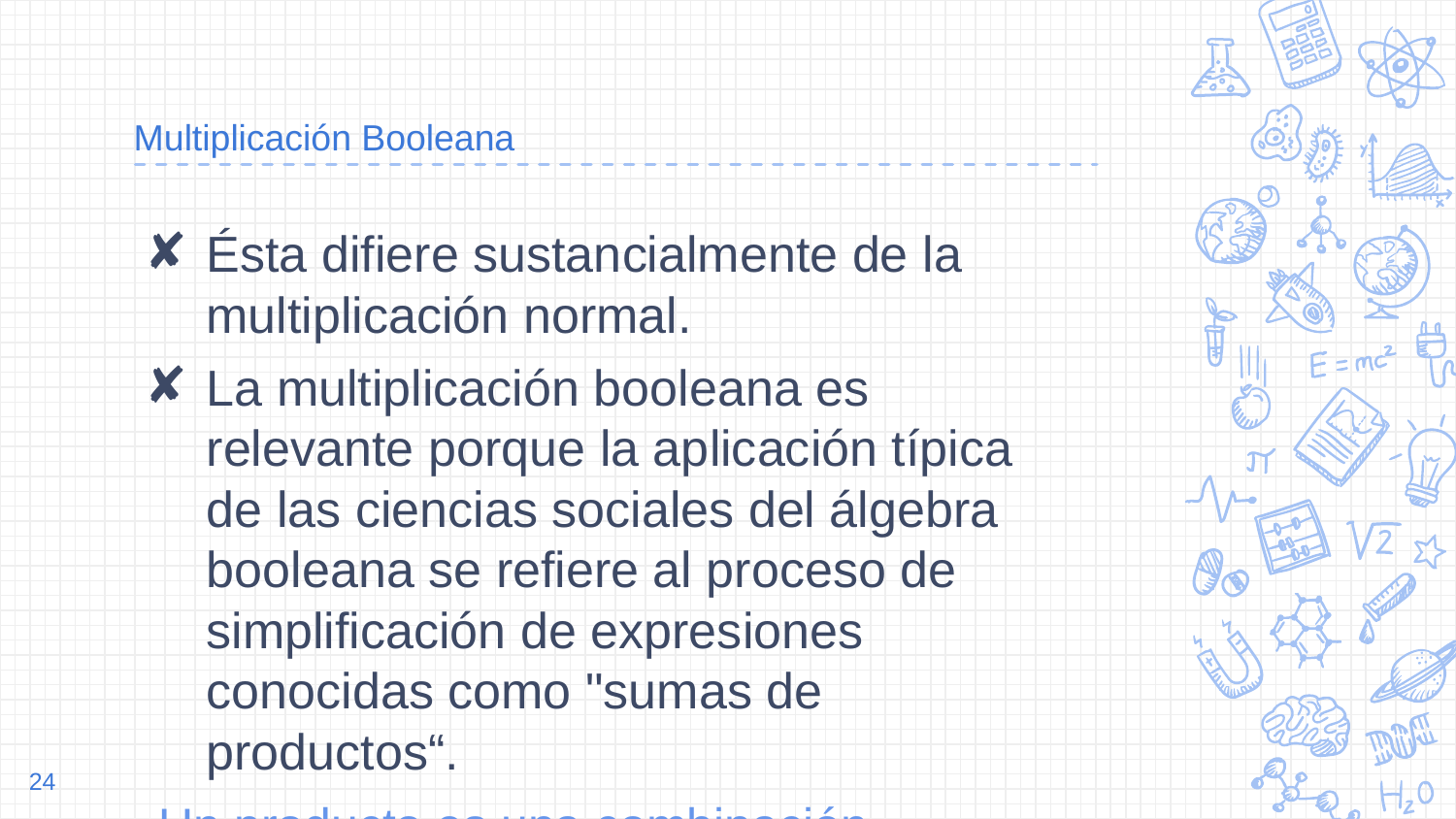

# Multiplicación Booleana
Ésta difiere sustancialmente de la multiplicación normal.
La multiplicación booleana es relevante porque la aplicación típica de las ciencias sociales del álgebra booleana se refiere al proceso de simplificación de expresiones conocidas como "sumas de productos“.
 Un producto es una combinación específica de condiciones causales.
24